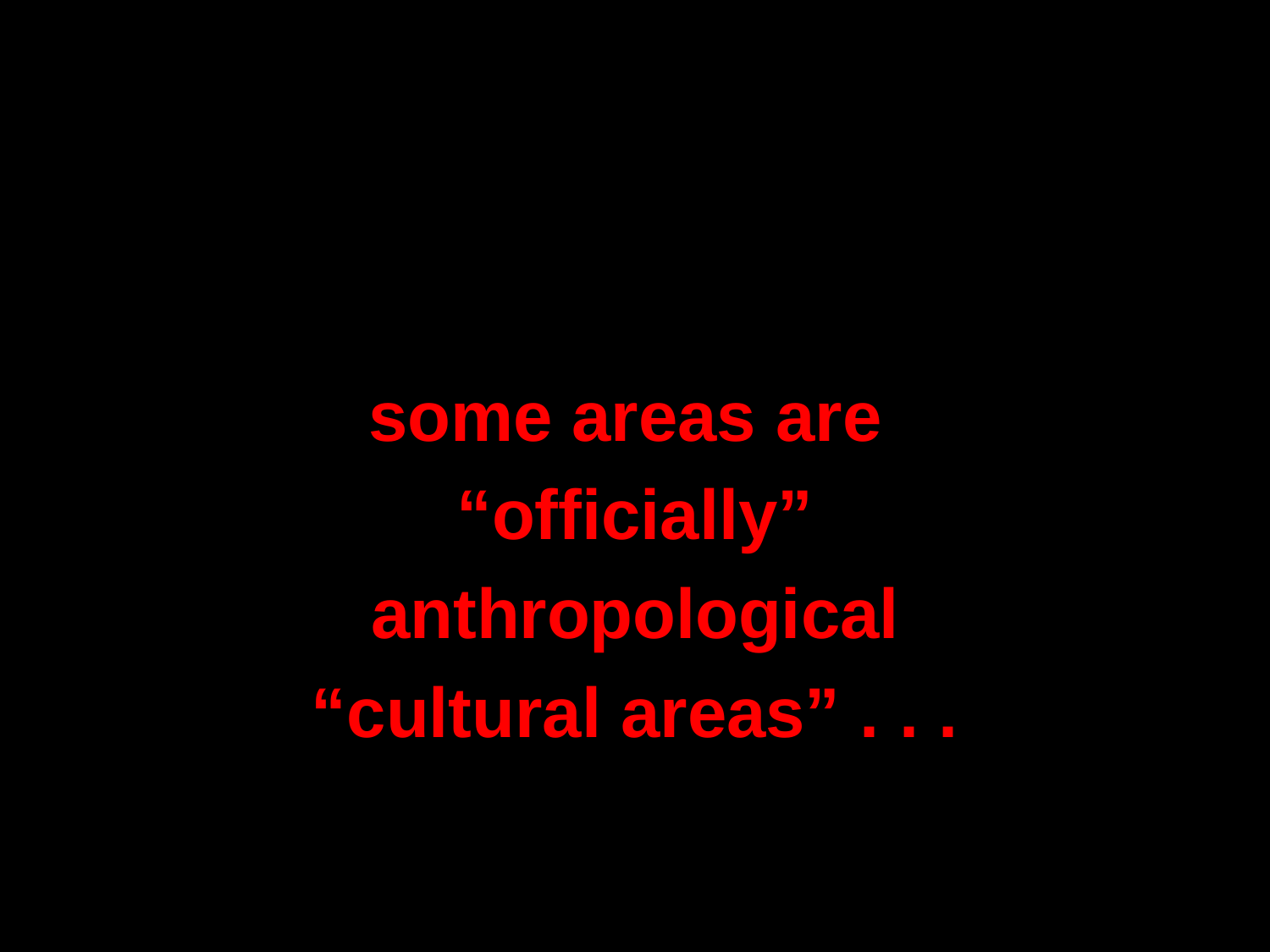

some areas are
“officially”
anthropological
“cultural areas” . . .